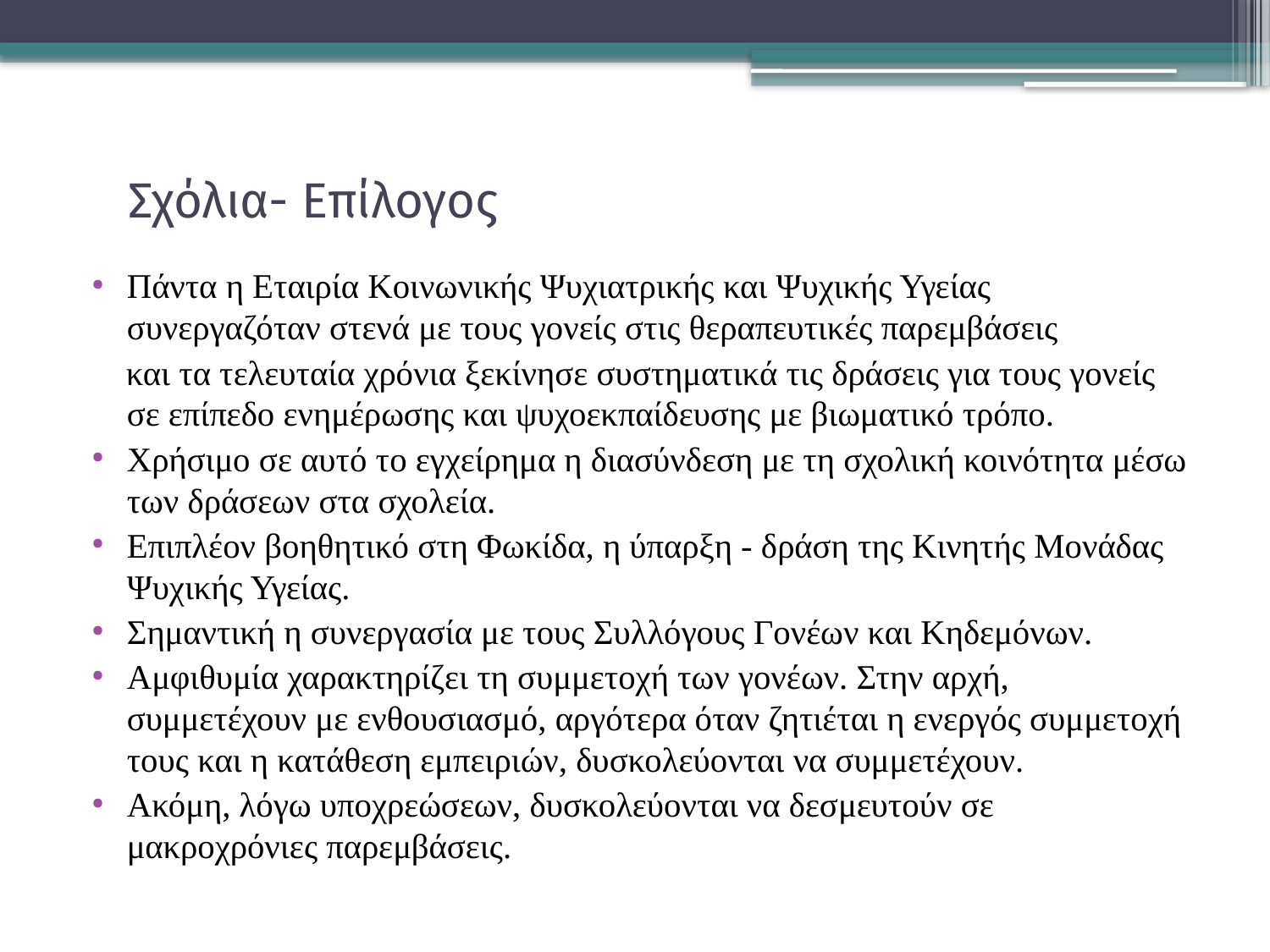

# Σχόλια- Επίλογος
Πάντα η Εταιρία Κοινωνικής Ψυχιατρικής και Ψυχικής Υγείας συνεργαζόταν στενά με τους γονείς στις θεραπευτικές παρεμβάσεις
    και τα τελευταία χρόνια ξεκίνησε συστηματικά τις δράσεις για τους γονείς σε επίπεδο ενημέρωσης και ψυχοεκπαίδευσης με βιωματικό τρόπο.
Χρήσιμο σε αυτό το εγχείρημα η διασύνδεση με τη σχολική κοινότητα μέσω των δράσεων στα σχολεία.
Επιπλέον βοηθητικό στη Φωκίδα, η ύπαρξη - δράση της Κινητής Μονάδας Ψυχικής Υγείας.
Σημαντική η συνεργασία με τους Συλλόγους Γονέων και Κηδεμόνων.
Αμφιθυμία χαρακτηρίζει τη συμμετοχή των γονέων. Στην αρχή, συμμετέχουν με ενθουσιασμό, αργότερα όταν ζητιέται η ενεργός συμμετοχή τους και η κατάθεση εμπειριών, δυσκολεύονται να συμμετέχουν.
Ακόμη, λόγω υποχρεώσεων, δυσκολεύονται να δεσμευτούν σε μακροχρόνιες παρεμβάσεις.